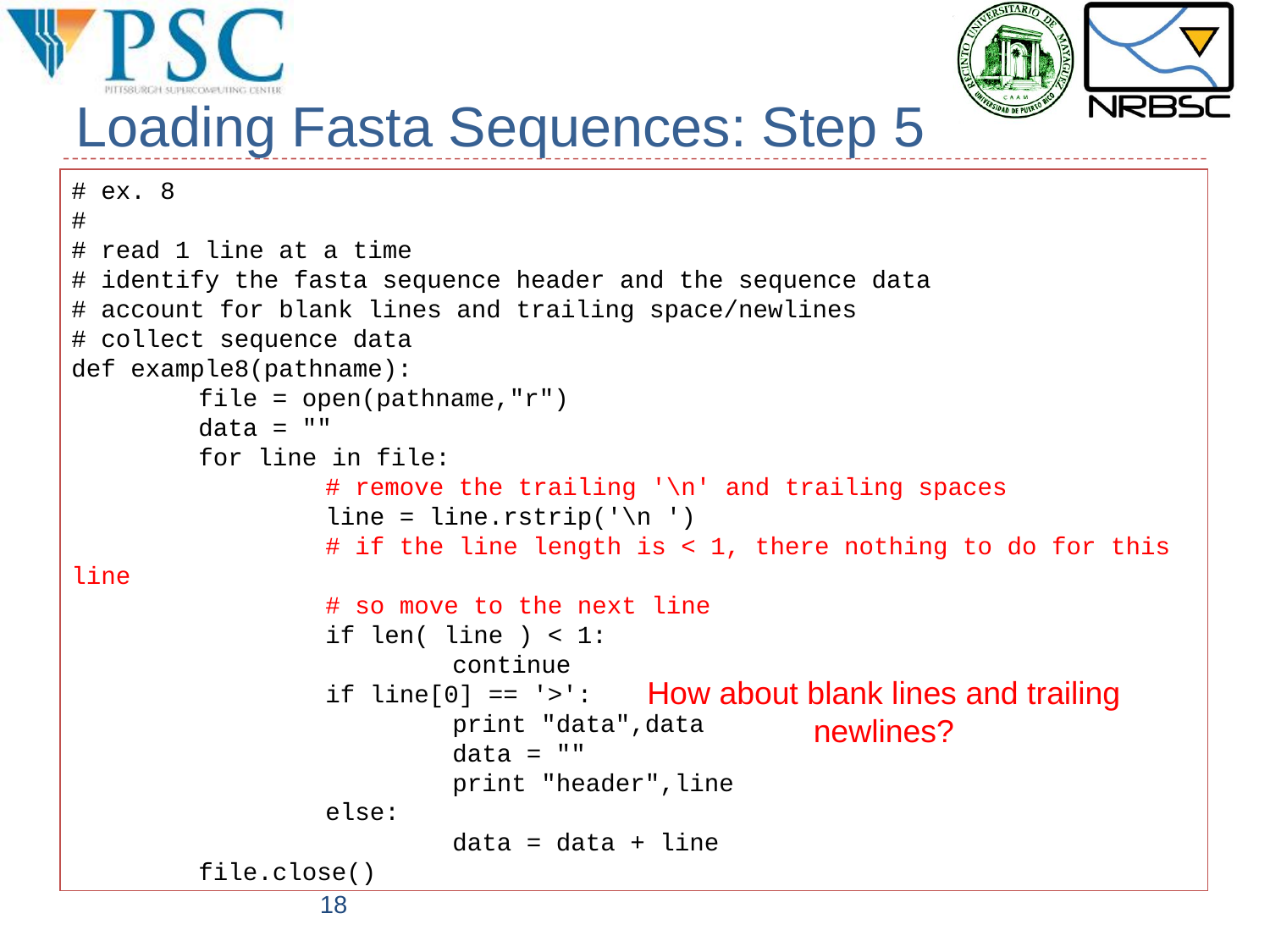

# Loading Fasta Sequences: Step 5
# ex. 8
#
# read 1 line at a time
# identify the fasta sequence header and the sequence data
# account for blank lines and trailing space/newlines
# collect sequence data
def example8(pathname):
	file = open(pathname,"r")
	data = ""
	for line in file:
		# remove the trailing '\n' and trailing spaces
		line = line.rstrip('\n ')
		# if the line length is < 1, there nothing to do for this line
		# so move to the next line
		if len( line ) < 1:
			continue
		if line[0] == '>':
			print "data",data
			data = ""
			print "header",line
		else:
			data = data + line
	file.close()
How about blank lines and trailing newlines?